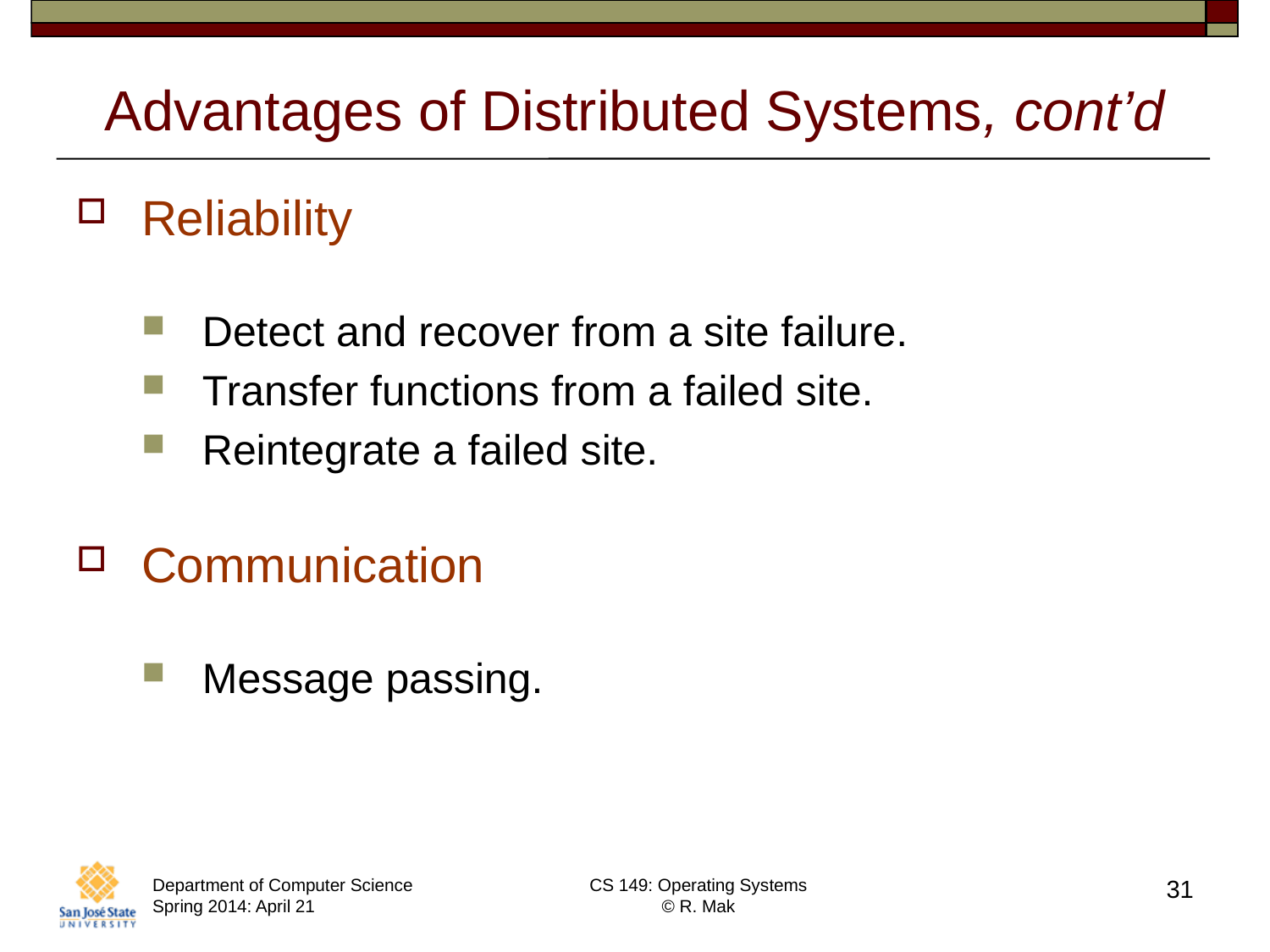

# Advantages of Distributed Systems, cont’d
Reliability

Detect and recover from a site failure.
Transfer functions from a failed site.
Reintegrate a failed site.

Communication

Message passing.

Department of Computer Science
Spring 2014: April 21
CS 149: Operating Systems
© R. Mak
31